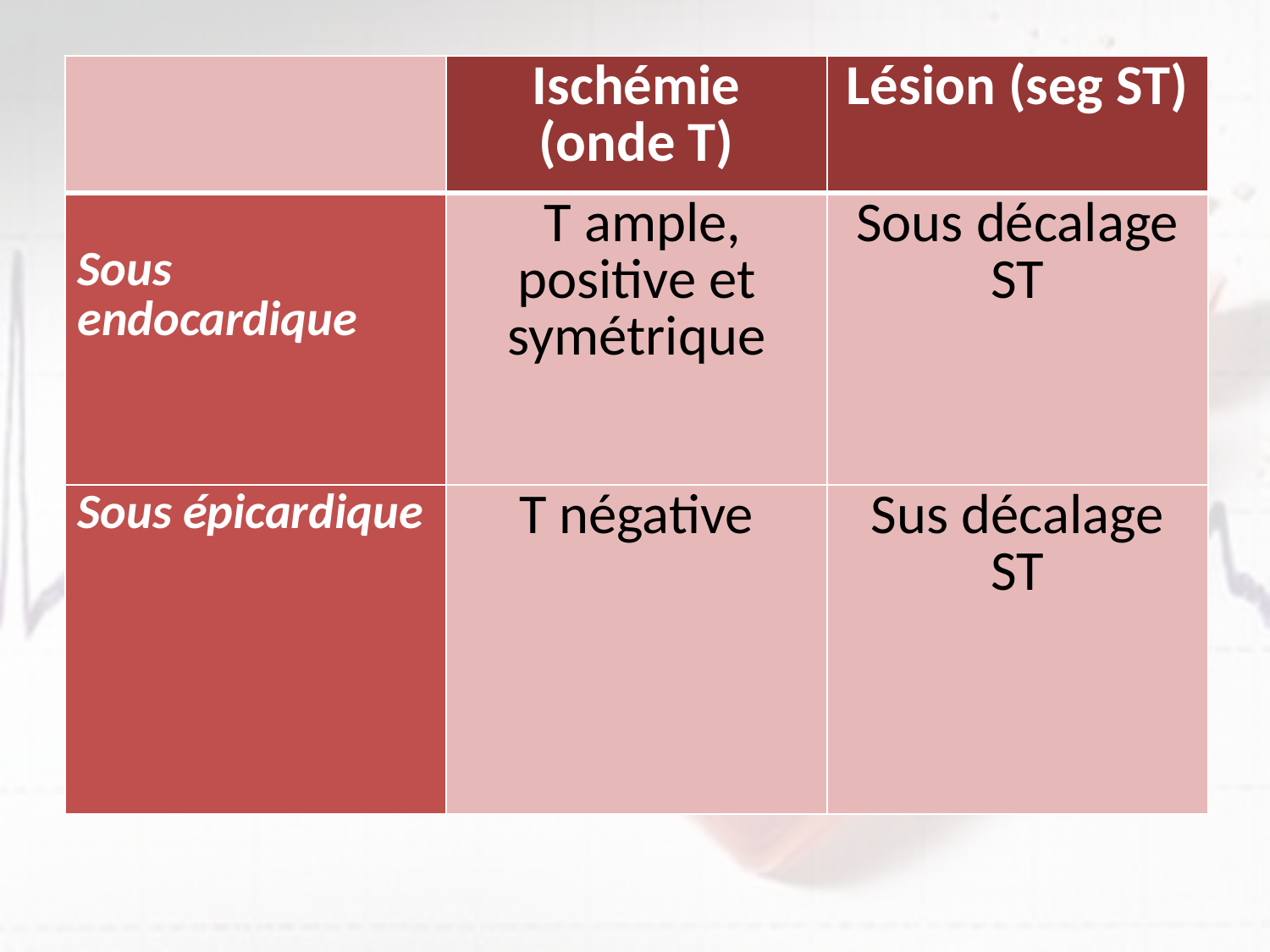

#
|  | Ischémie (onde T) | Lésion (seg ST) |
| --- | --- | --- |
| Sous endocardique | T ample, positive et symétrique | Sous décalage ST |
| Sous épicardique | T négative | Sus décalage ST |